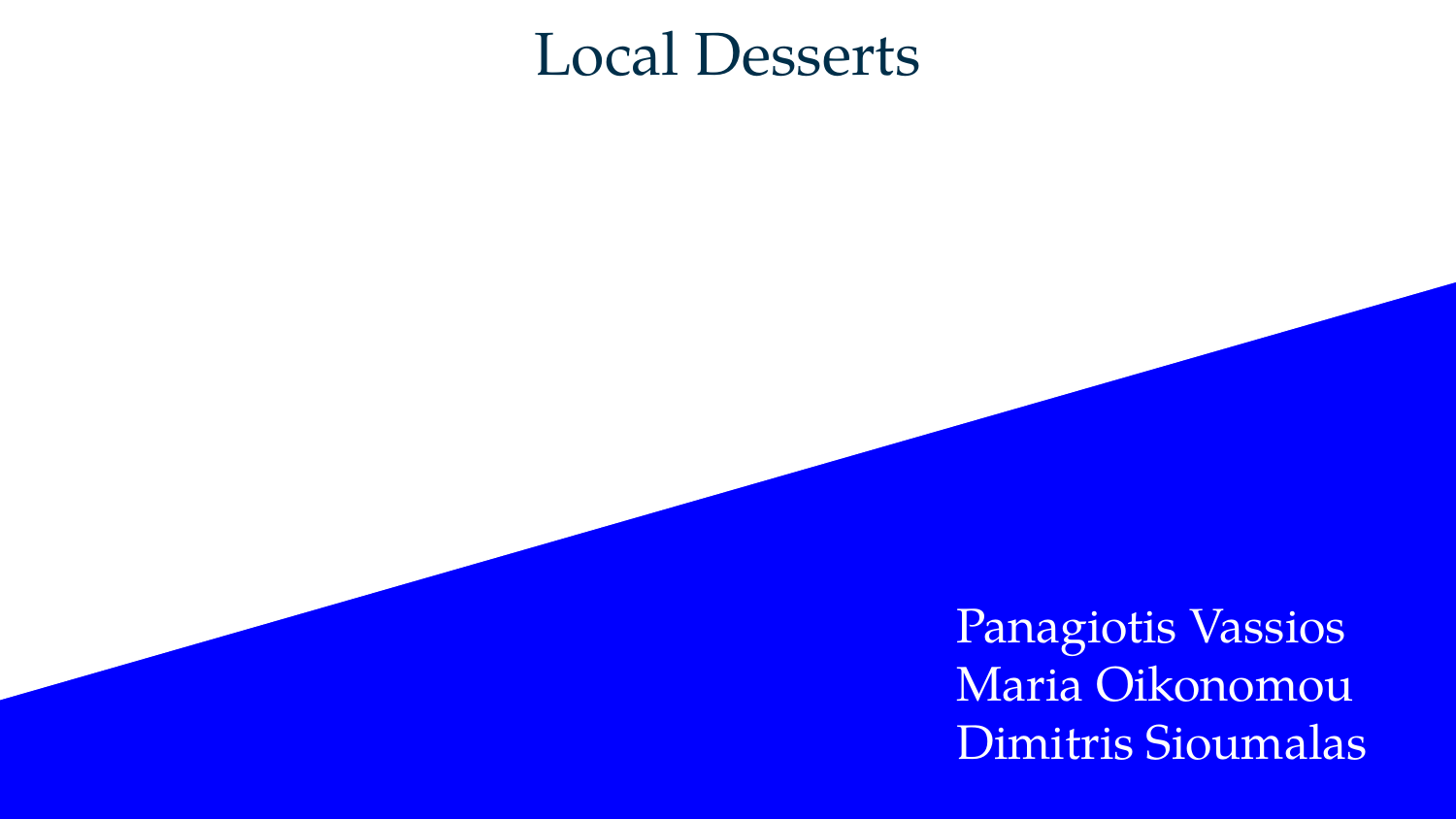

# Local Desserts
                   Panagiotis Vassios
                   Maria Oikonomou
                   Dimitris Sioumalas